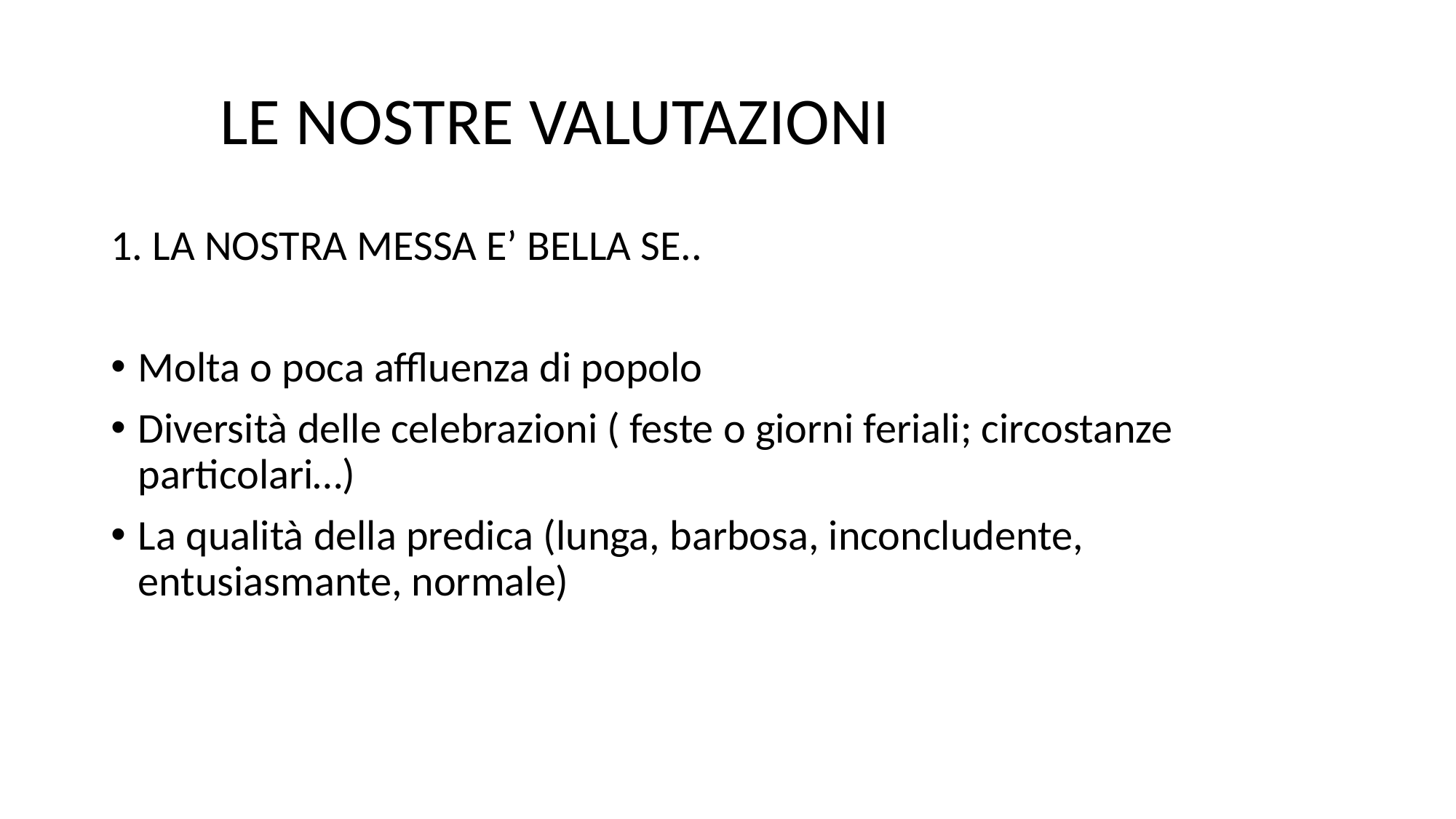

# LE NOSTRE VALUTAZIONI
1. LA NOSTRA MESSA E’ BELLA SE..

Molta o poca affluenza di popolo
Diversità delle celebrazioni ( feste o giorni feriali; circostanze particolari…)
La qualità della predica (lunga, barbosa, inconcludente, entusiasmante, normale)